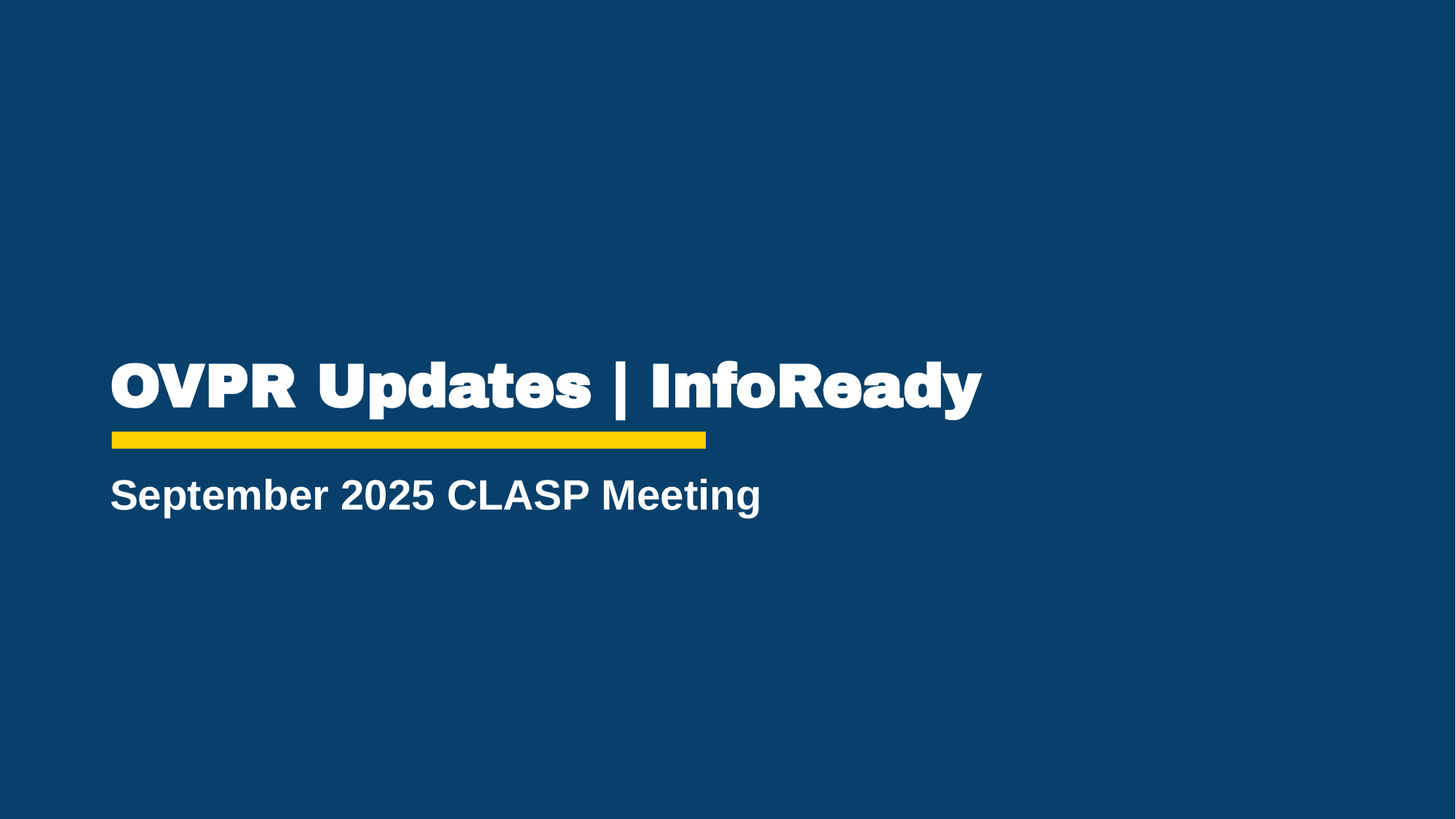

OVPR Updates | InfoReady

September 2025 CLASP Meeting